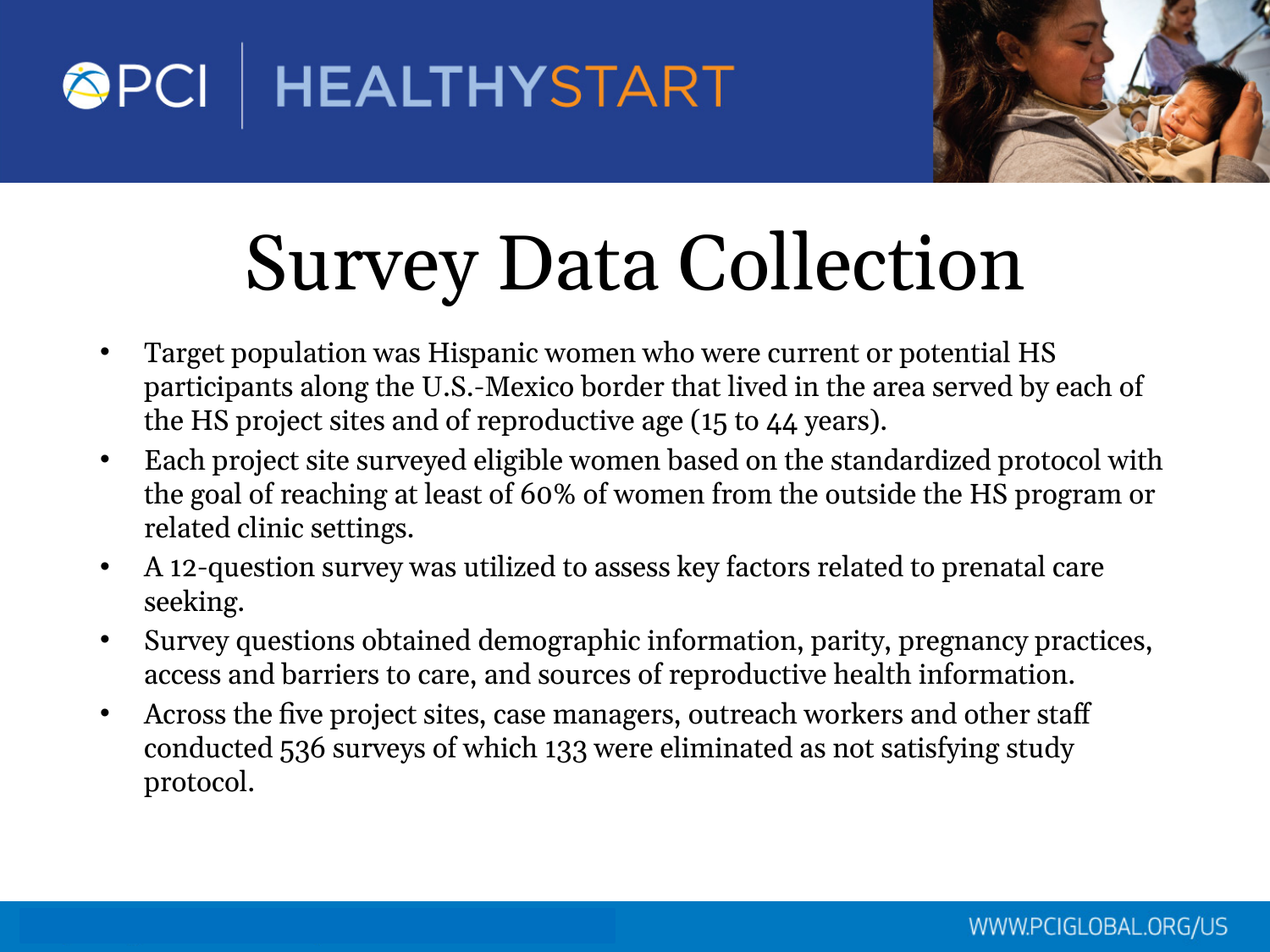

# Survey Data Collection
Target population was Hispanic women who were current or potential HS participants along the U.S.-Mexico border that lived in the area served by each of the HS project sites and of reproductive age (15 to 44 years).
Each project site surveyed eligible women based on the standardized protocol with the goal of reaching at least of 60% of women from the outside the HS program or related clinic settings.
A 12-question survey was utilized to assess key factors related to prenatal care seeking.
Survey questions obtained demographic information, parity, pregnancy practices, access and barriers to care, and sources of reproductive health information.
Across the five project sites, case managers, outreach workers and other staff conducted 536 surveys of which 133 were eliminated as not satisfying study protocol.